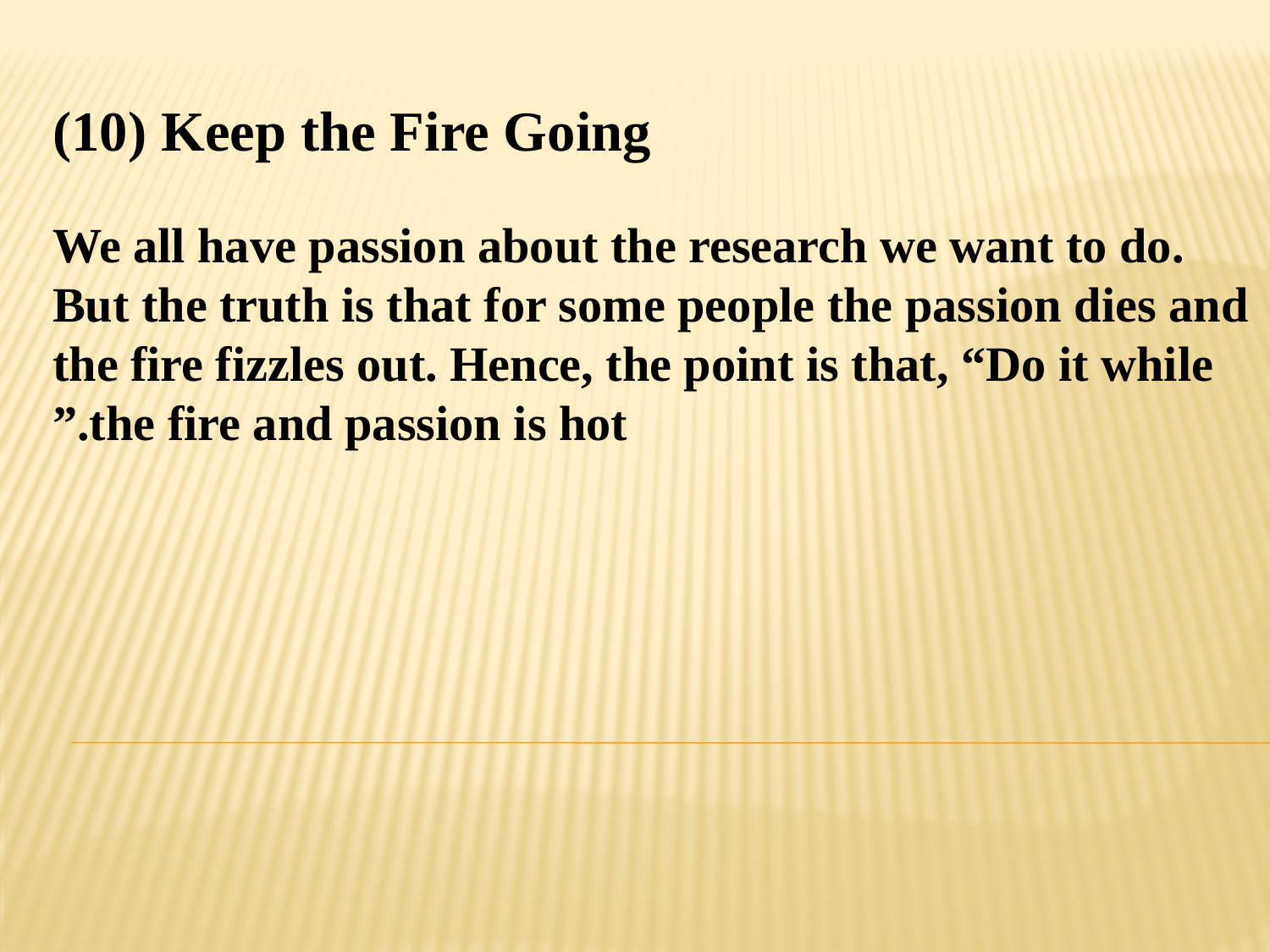

(10) Keep the Fire Going

We all have passion about the research we want to do. But the truth is that for some people the passion dies and the fire fizzles out. Hence, the point is that, “Do it while the fire and passion is hot.”